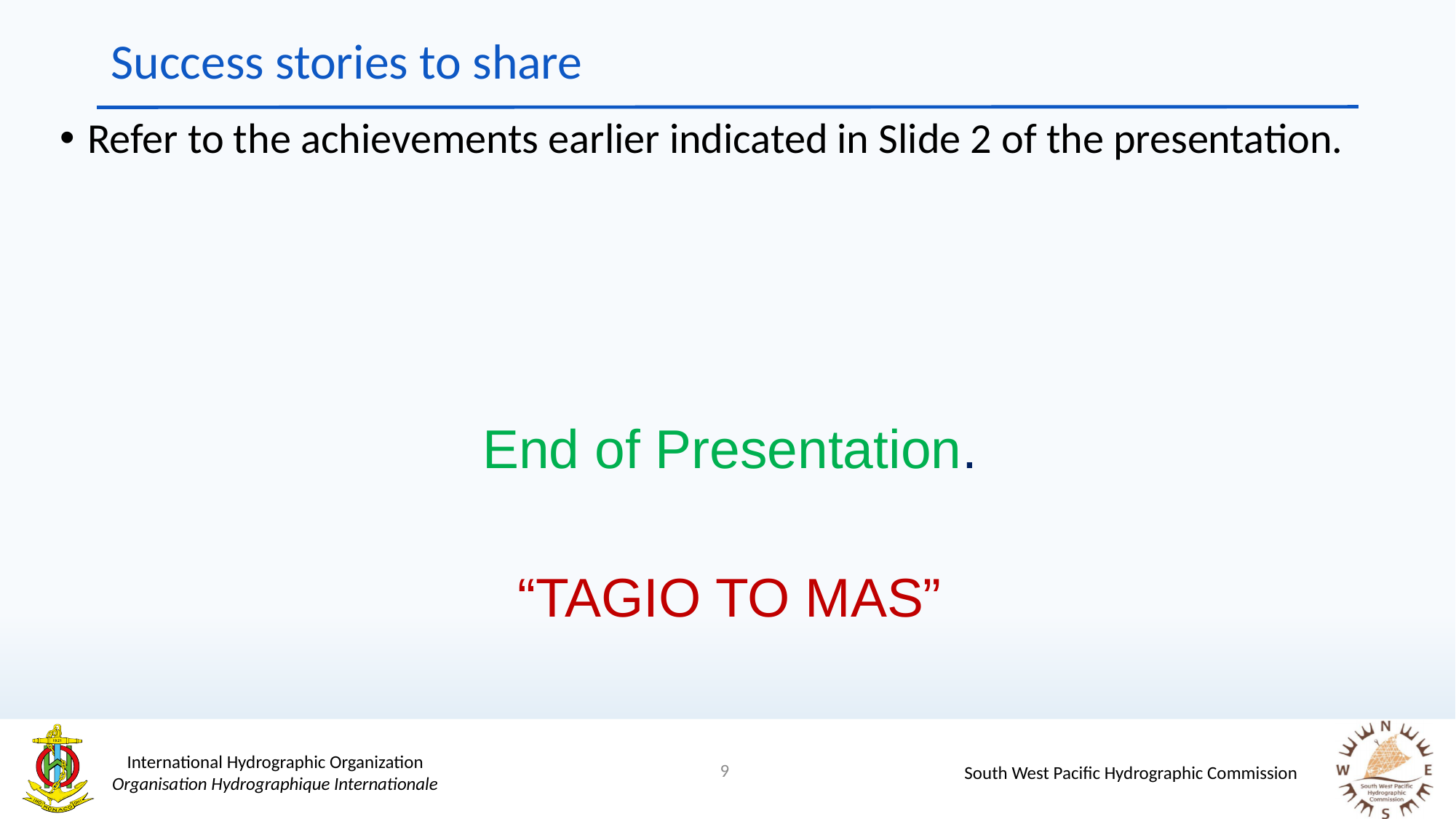

# Success stories to share
Refer to the achievements earlier indicated in Slide 2 of the presentation.

End of Presentation.

“TAGIO TO MAS”

9